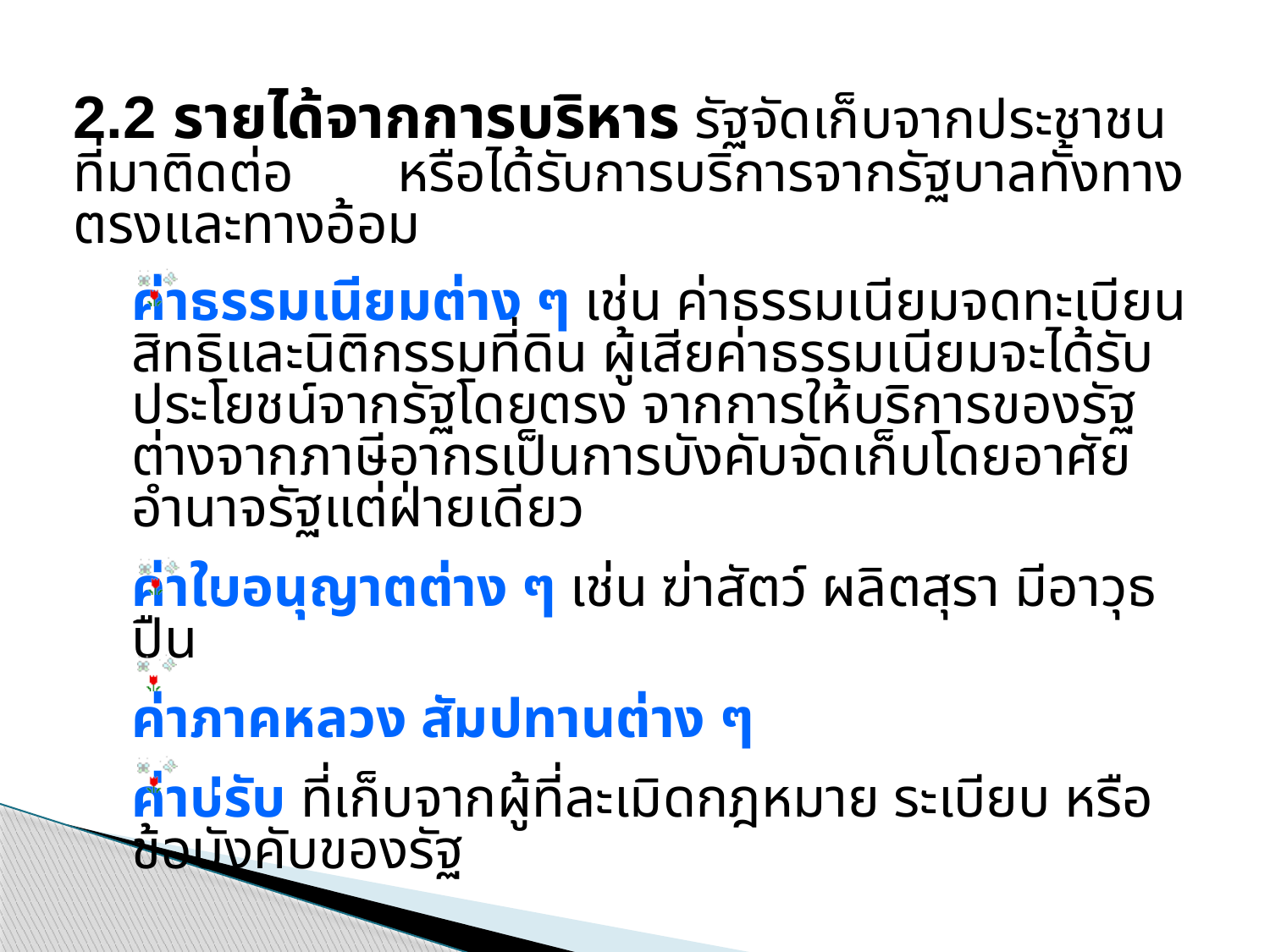

2.2 รายได้จากการบริหาร รัฐจัดเก็บจากประชาชนที่มาติดต่อ 	หรือได้รับการบริการจากรัฐบาลทั้งทางตรงและทางอ้อม

	ค่าธรรมเนียมต่าง ๆ เช่น ค่าธรรมเนียมจดทะเบียนสิทธิและนิติกรรมที่ดิน ผู้เสียค่าธรรมเนียมจะได้รับประโยชน์จากรัฐโดยตรง จากการให้บริการของรัฐ ต่างจากภาษีอากรเป็นการบังคับจัดเก็บโดยอาศัยอำนาจรัฐแต่ฝ่ายเดียว

	ค่าใบอนุญาตต่าง ๆ เช่น ฆ่าสัตว์ ผลิตสุรา มีอาวุธปืน

	ค่าภาคหลวง สัมปทานต่าง ๆ

	ค่าปรับ ที่เก็บจากผู้ที่ละเมิดกฎหมาย ระเบียบ หรือข้อบังคับของรัฐ

.
.
.
.